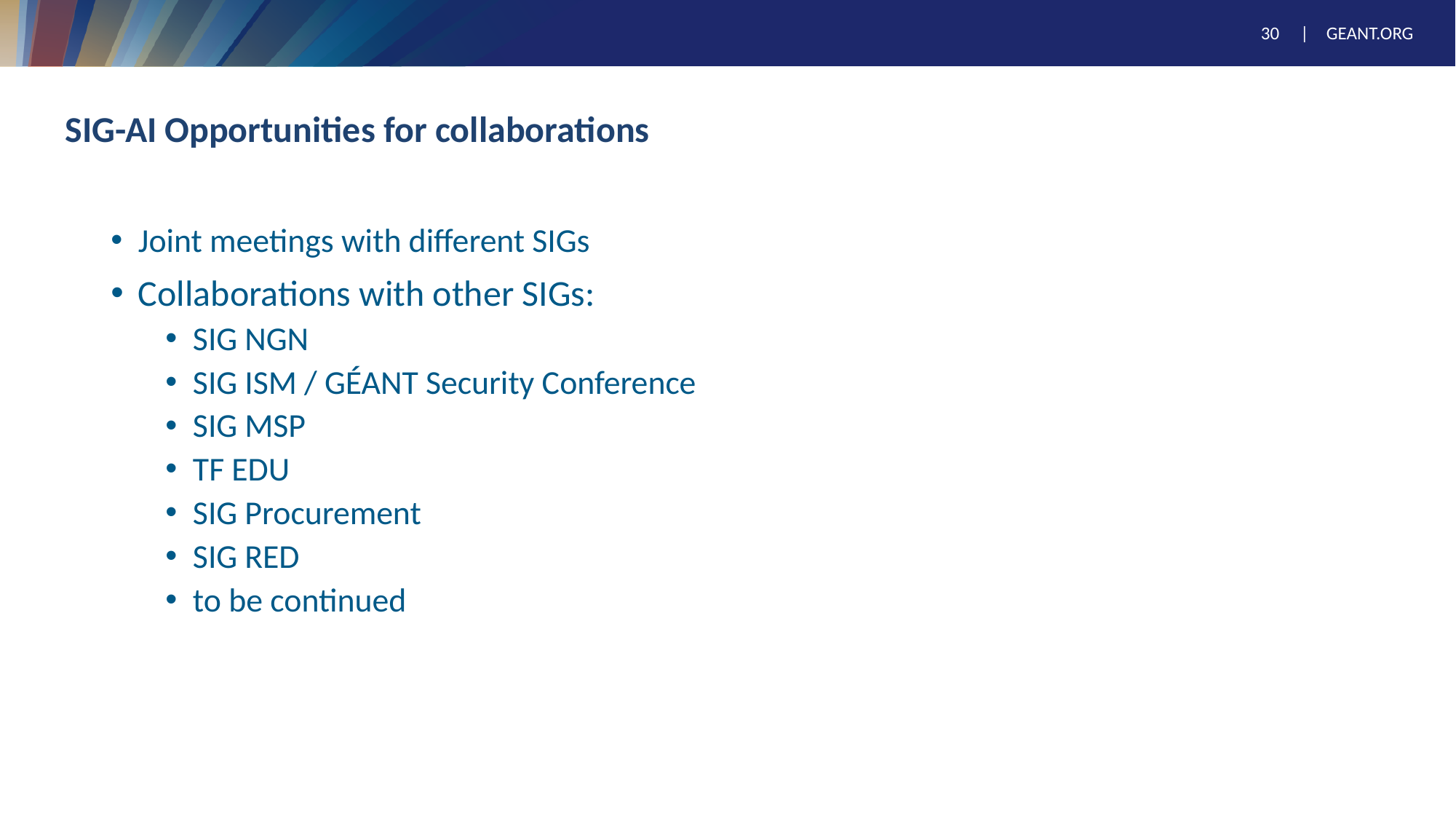

# SIG-AI Opportunities for collaborations
Joint meetings with different SIGs
Collaborations with other SIGs:
SIG NGN
SIG ISM / GÉANT Security Conference
SIG MSP
TF EDU
SIG Procurement
SIG RED
to be continued

30